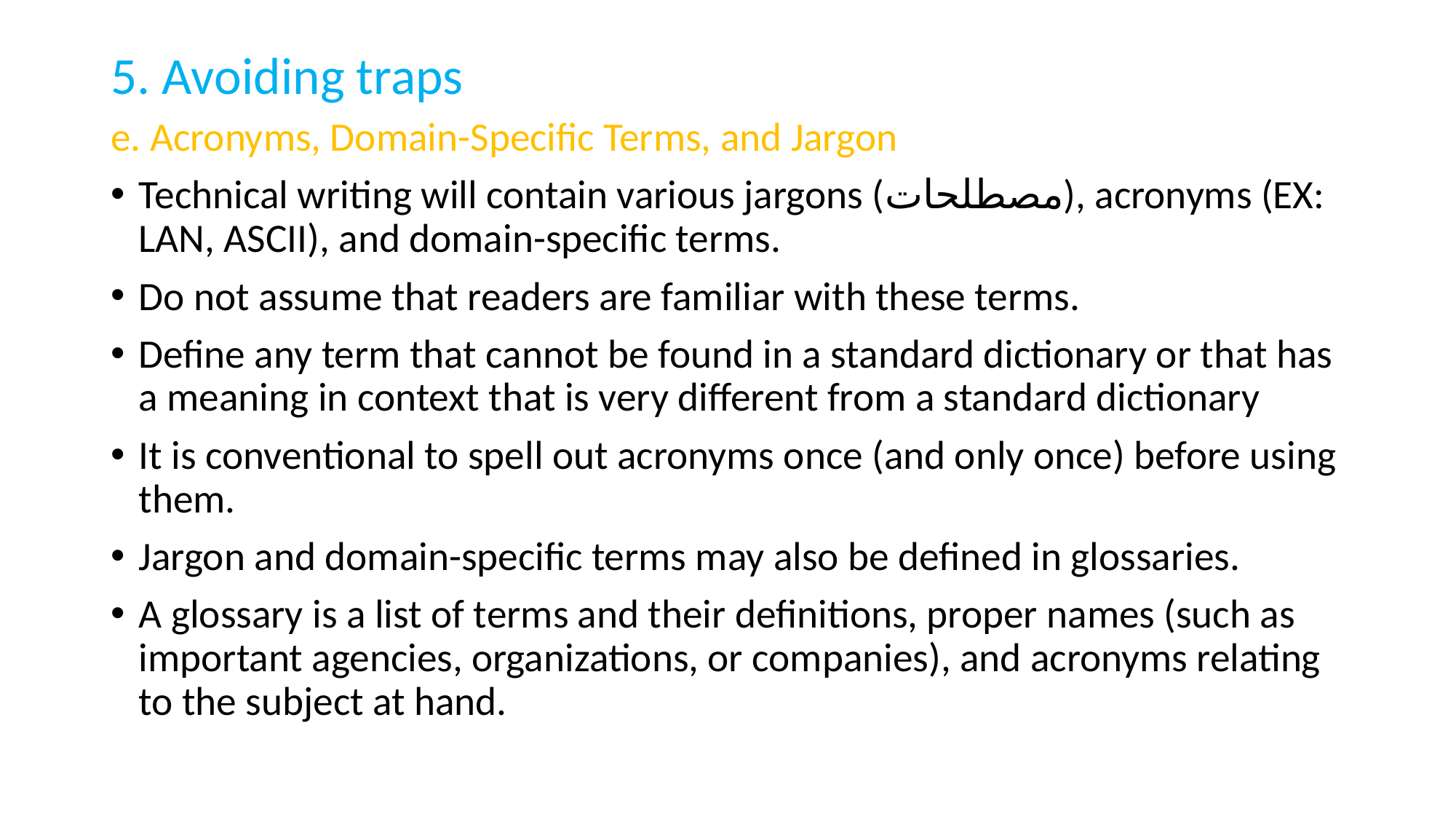

# 5. Avoiding traps
e. Acronyms, Domain-Specific Terms, and Jargon
Technical writing will contain various jargons (مصطلحات), acronyms (EX: LAN, ASCII), and domain-specific terms.
Do not assume that readers are familiar with these terms.
Define any term that cannot be found in a standard dictionary or that has a meaning in context that is very different from a standard dictionary
It is conventional to spell out acronyms once (and only once) before using them.
Jargon and domain-specific terms may also be defined in glossaries.
A glossary is a list of terms and their definitions, proper names (such as important agencies, organizations, or companies), and acronyms relating to the subject at hand.